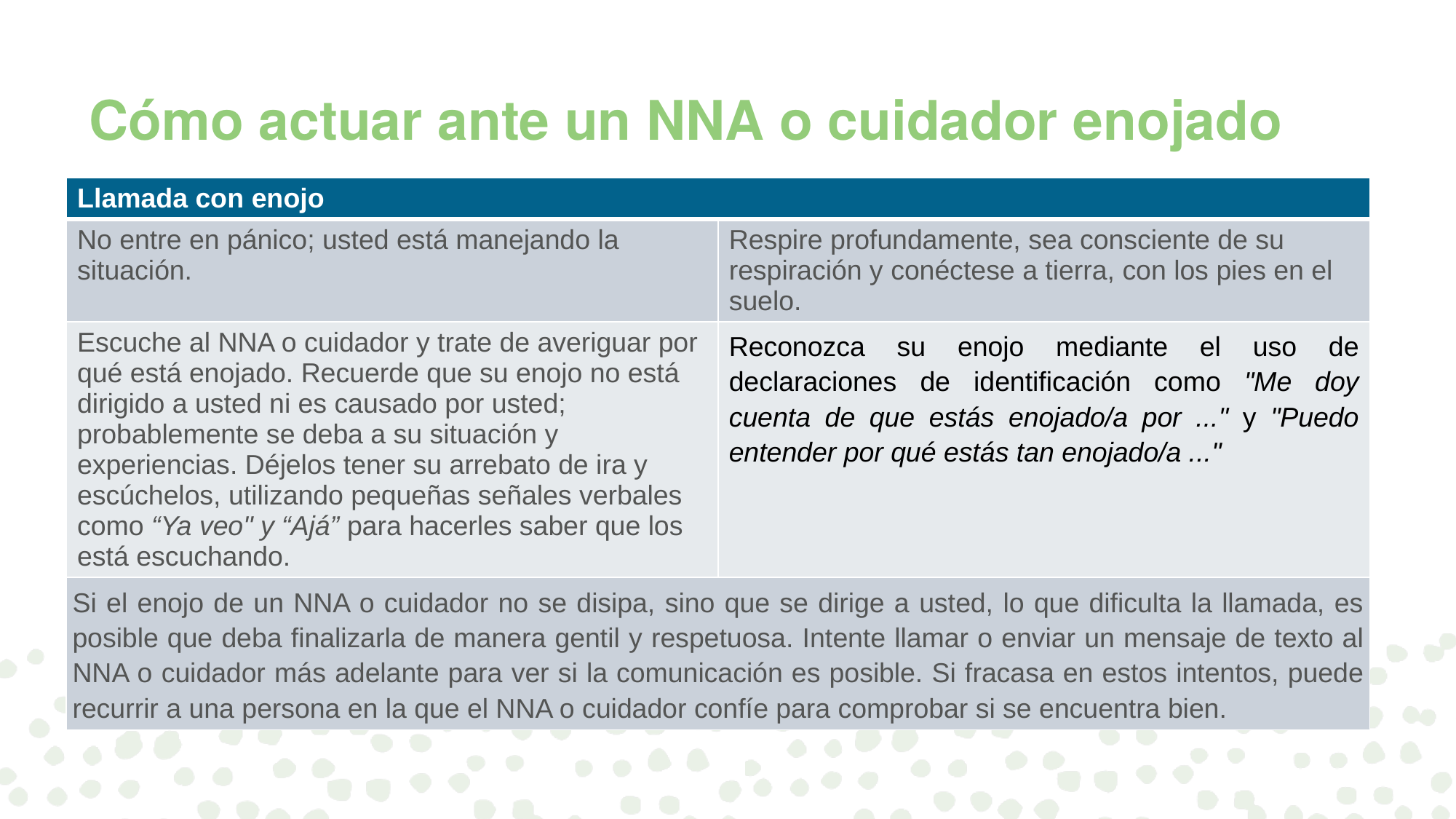

# Cómo actuar ante un NNA o cuidador enojado
| Llamada con enojo |  |
| --- | --- |
| No entre en pánico; usted está manejando la situación. | Respire profundamente, sea consciente de su respiración y conéctese a tierra, con los pies en el suelo. |
| Escuche al NNA o cuidador y trate de averiguar por qué está enojado. Recuerde que su enojo no está dirigido a usted ni es causado por usted; probablemente se deba a su situación y experiencias. Déjelos tener su arrebato de ira y escúchelos, utilizando pequeñas señales verbales como “Ya veo" y “Ajá” para hacerles saber que los está escuchando. | Reconozca su enojo mediante el uso de declaraciones de identificación como "Me doy cuenta de que estás enojado/a por ..." y "Puedo entender por qué estás tan enojado/a ..." |
| Si el enojo de un NNA o cuidador no se disipa, sino que se dirige a usted, lo que dificulta la llamada, es posible que deba finalizarla de manera gentil y respetuosa. Intente llamar o enviar un mensaje de texto al NNA o cuidador más adelante para ver si la comunicación es posible. Si fracasa en estos intentos, puede recurrir a una persona en la que el NNA o cuidador confíe para comprobar si se encuentra bien. |  |